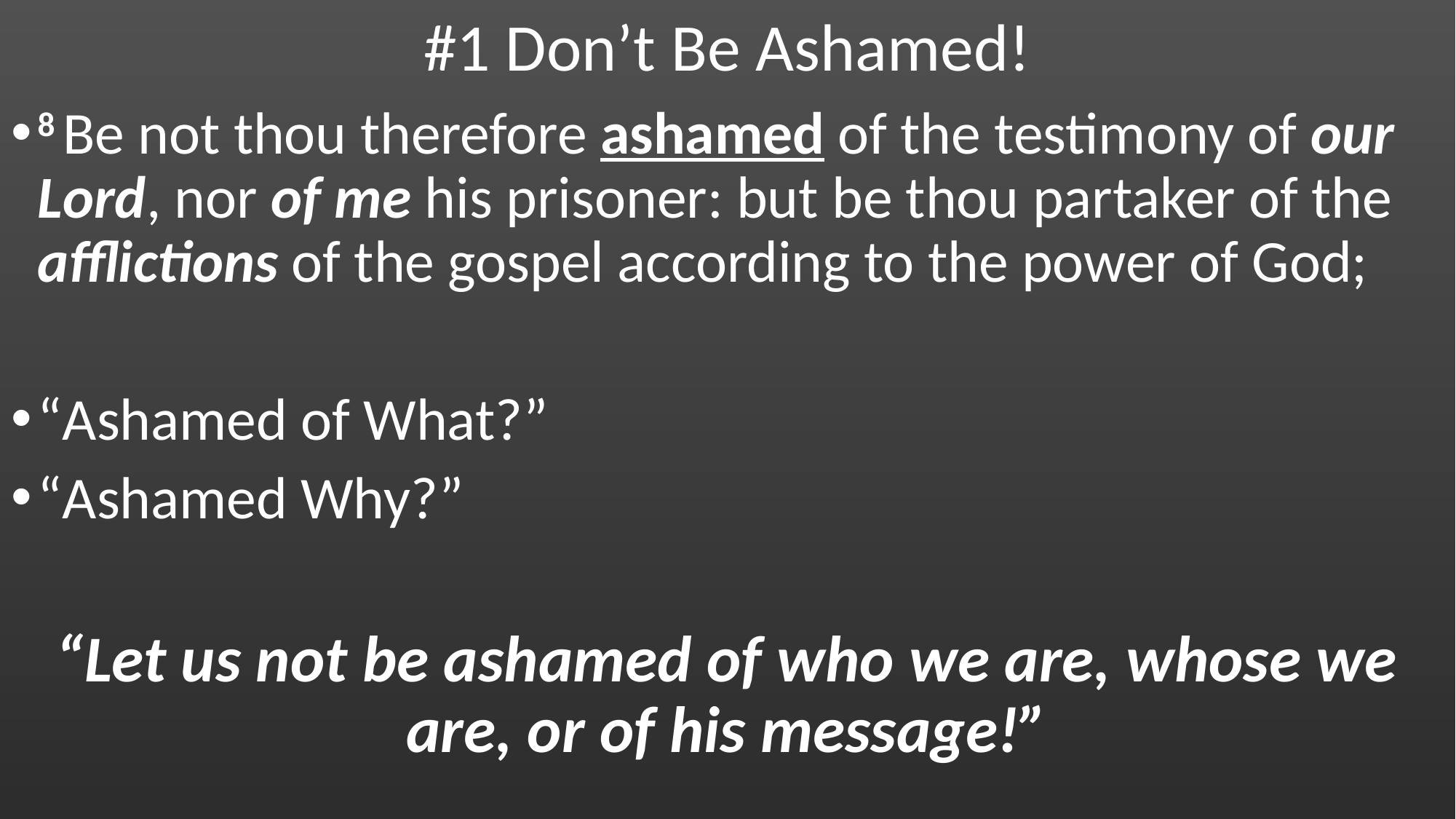

# #1 Don’t Be Ashamed!
8 Be not thou therefore ashamed of the testimony of our Lord, nor of me his prisoner: but be thou partaker of the afflictions of the gospel according to the power of God;

“Ashamed of What?”
“Ashamed Why?”

“Let us not be ashamed of who we are, whose we are, or of his message!”